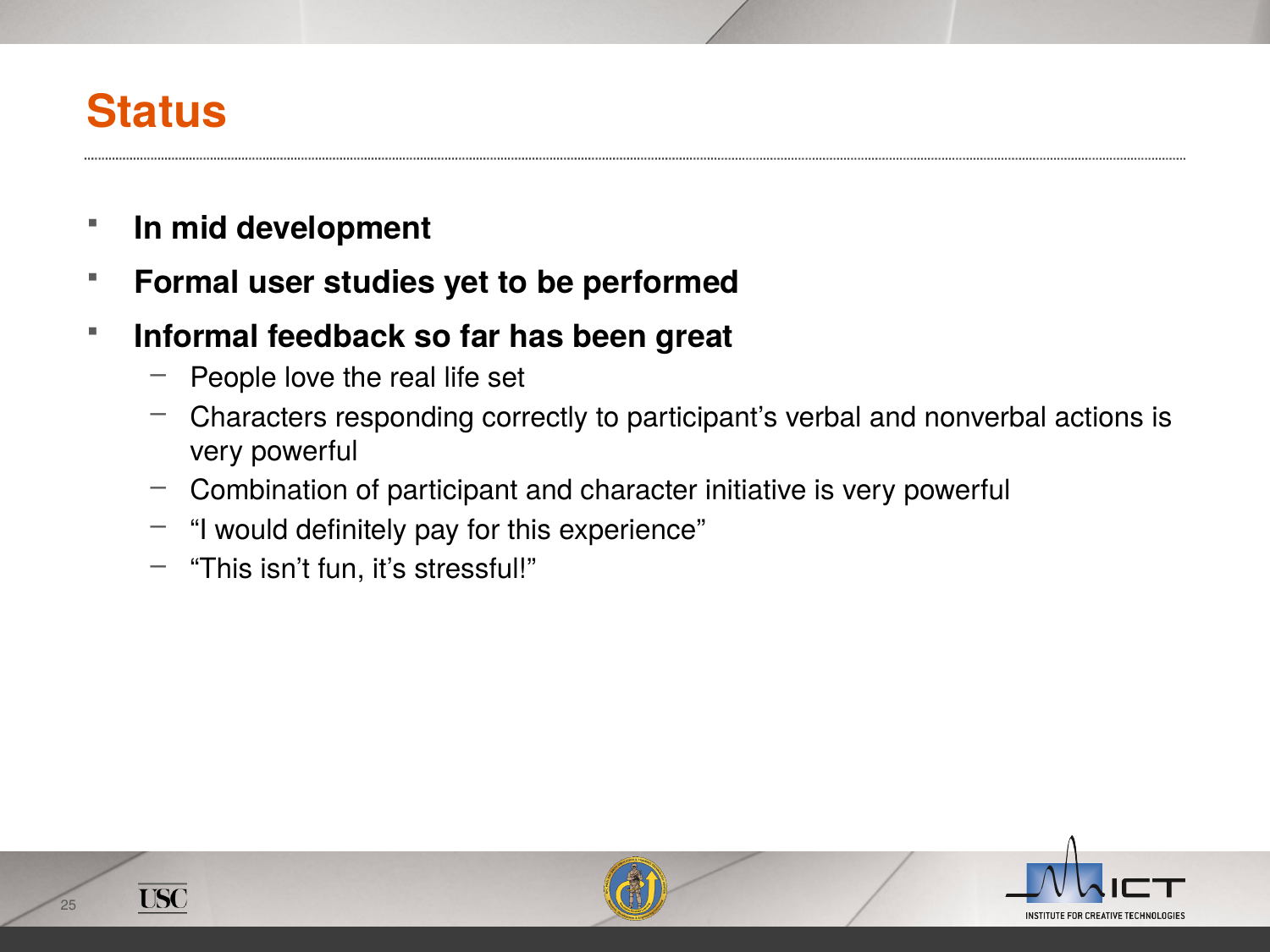

# Status
In mid development
Formal user studies yet to be performed
Informal feedback so far has been great
People love the real life set
Characters responding correctly to participant’s verbal and nonverbal actions is very powerful
Combination of participant and character initiative is very powerful
“I would definitely pay for this experience”
“This isn’t fun, it’s stressful!”